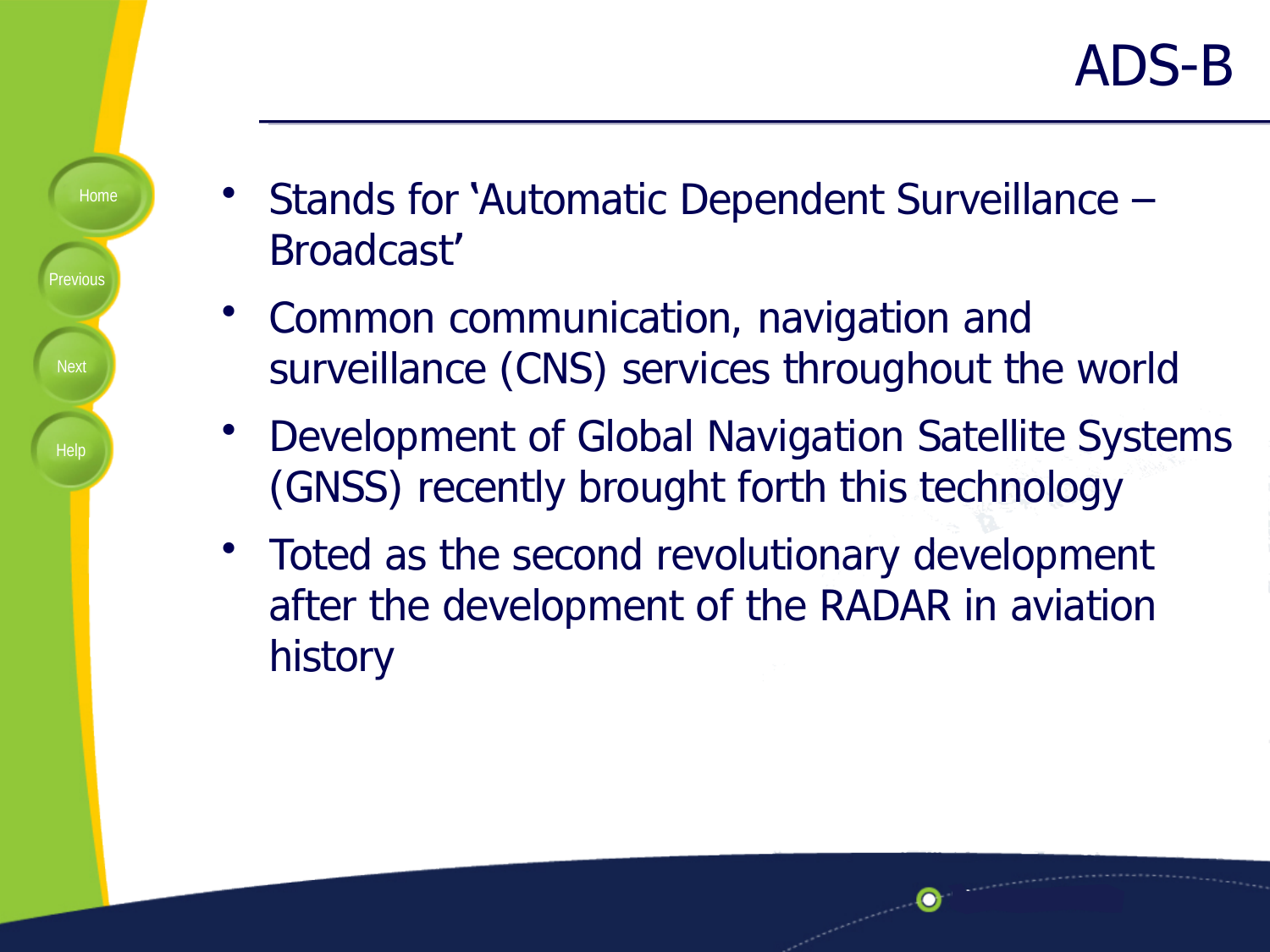

# ADS-B
Stands for ‘Automatic Dependent Surveillance – Broadcast’
Common communication, navigation and surveillance (CNS) services throughout the world
Development of Global Navigation Satellite Systems (GNSS) recently brought forth this technology
Toted as the second revolutionary development after the development of the RADAR in aviation history